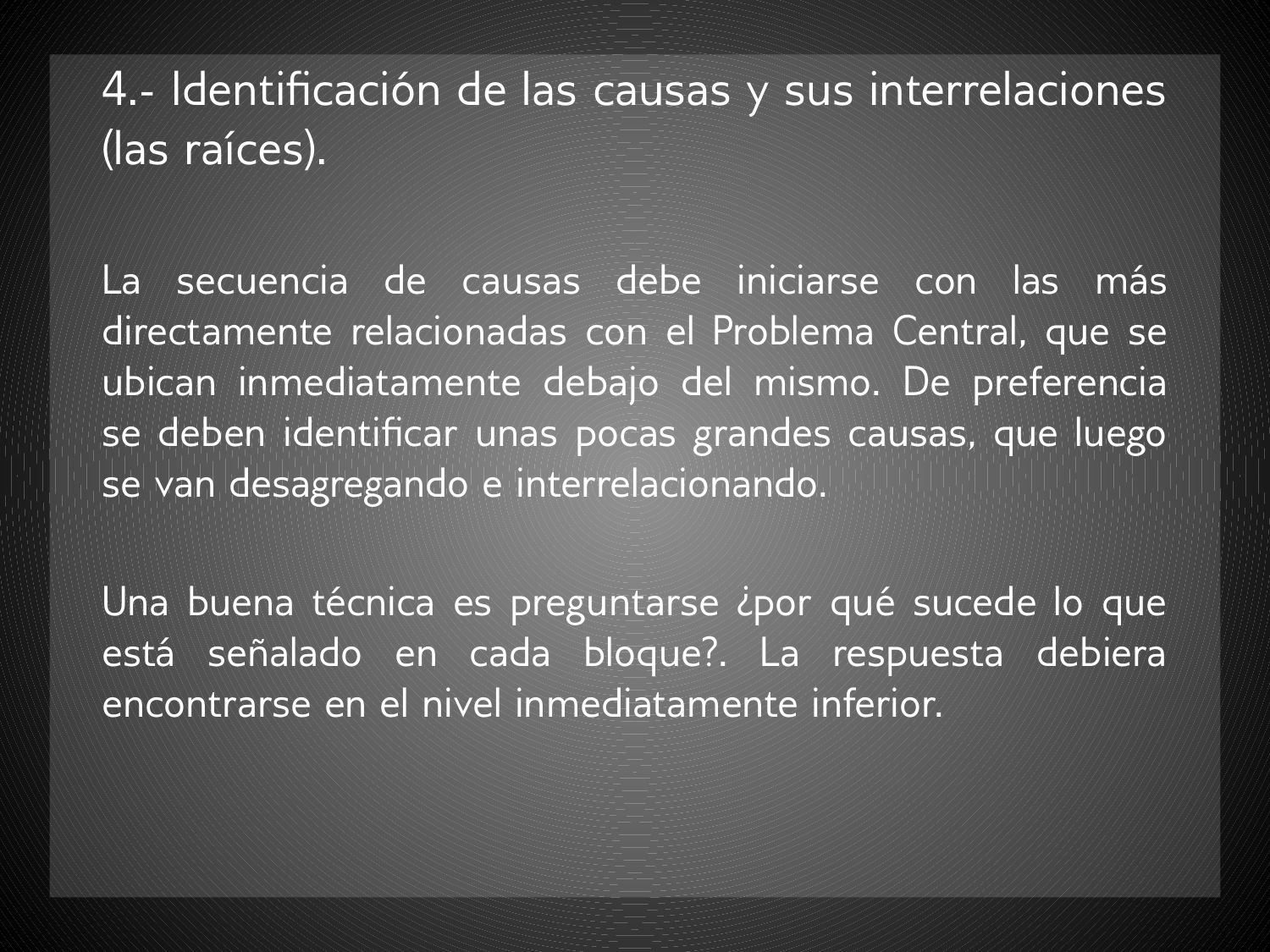

4.- Identificación de las causas y sus interrelaciones (las raíces).

La secuencia de causas debe iniciarse con las más directamente relacionadas con el Problema Central, que se ubican inmediatamente debajo del mismo. De preferencia se deben identificar unas pocas grandes causas, que luego se van desagregando e interrelacionando.

Una buena técnica es preguntarse ¿por qué sucede lo que está señalado en cada bloque?. La respuesta debiera encontrarse en el nivel inmediatamente inferior.